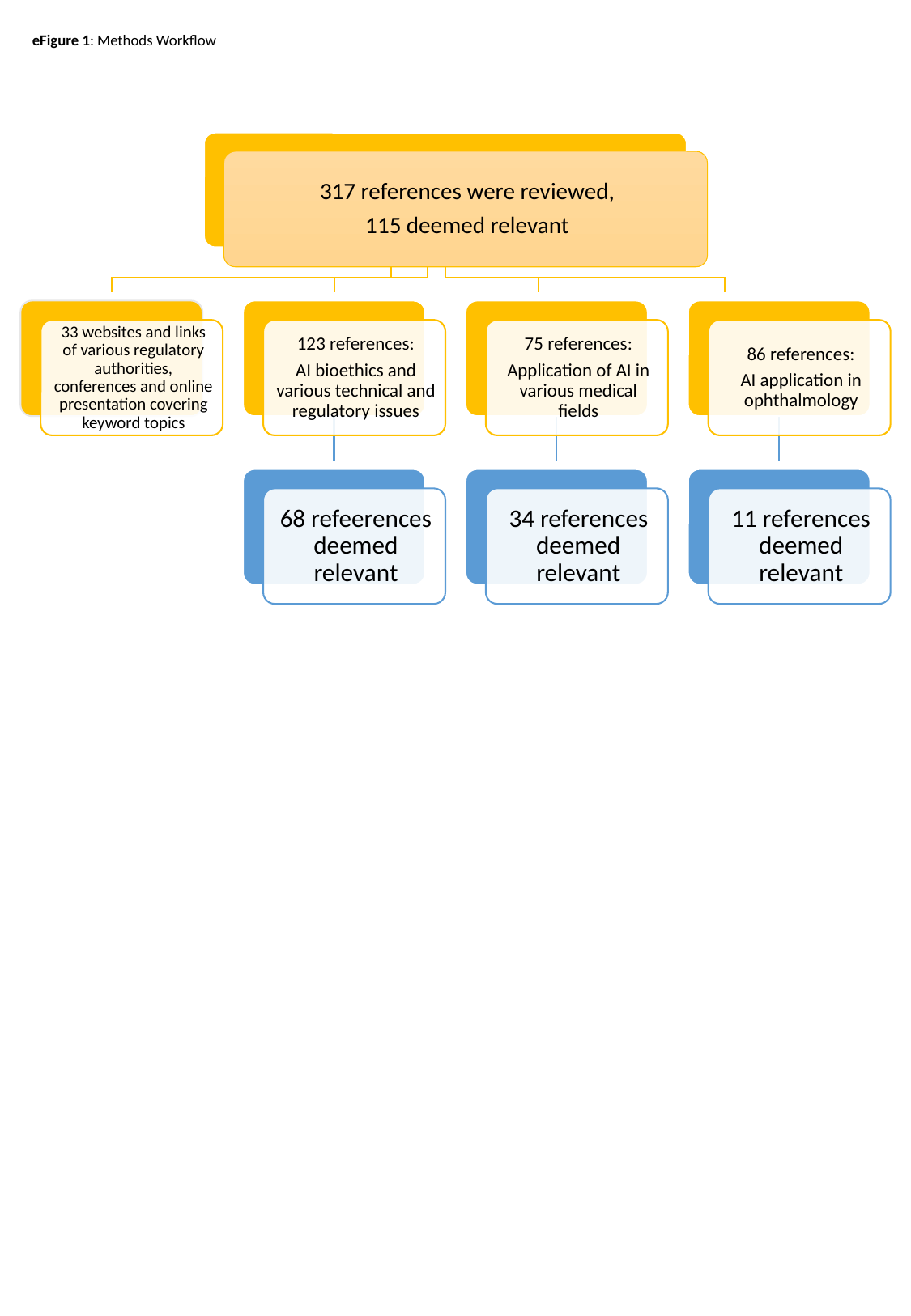

eFigure 1: Methods Workflow
317 references were reviewed,
115 deemed relevant
33 websites and links of various regulatory authorities, conferences and online presentation covering keyword topics
123 references:
AI bioethics and various technical and regulatory issues
68 refeerences deemed relevant
75 references:
Application of AI in various medical fields
34 references deemed relevant
86 references:
AI application in ophthalmology
11 references deemed relevant